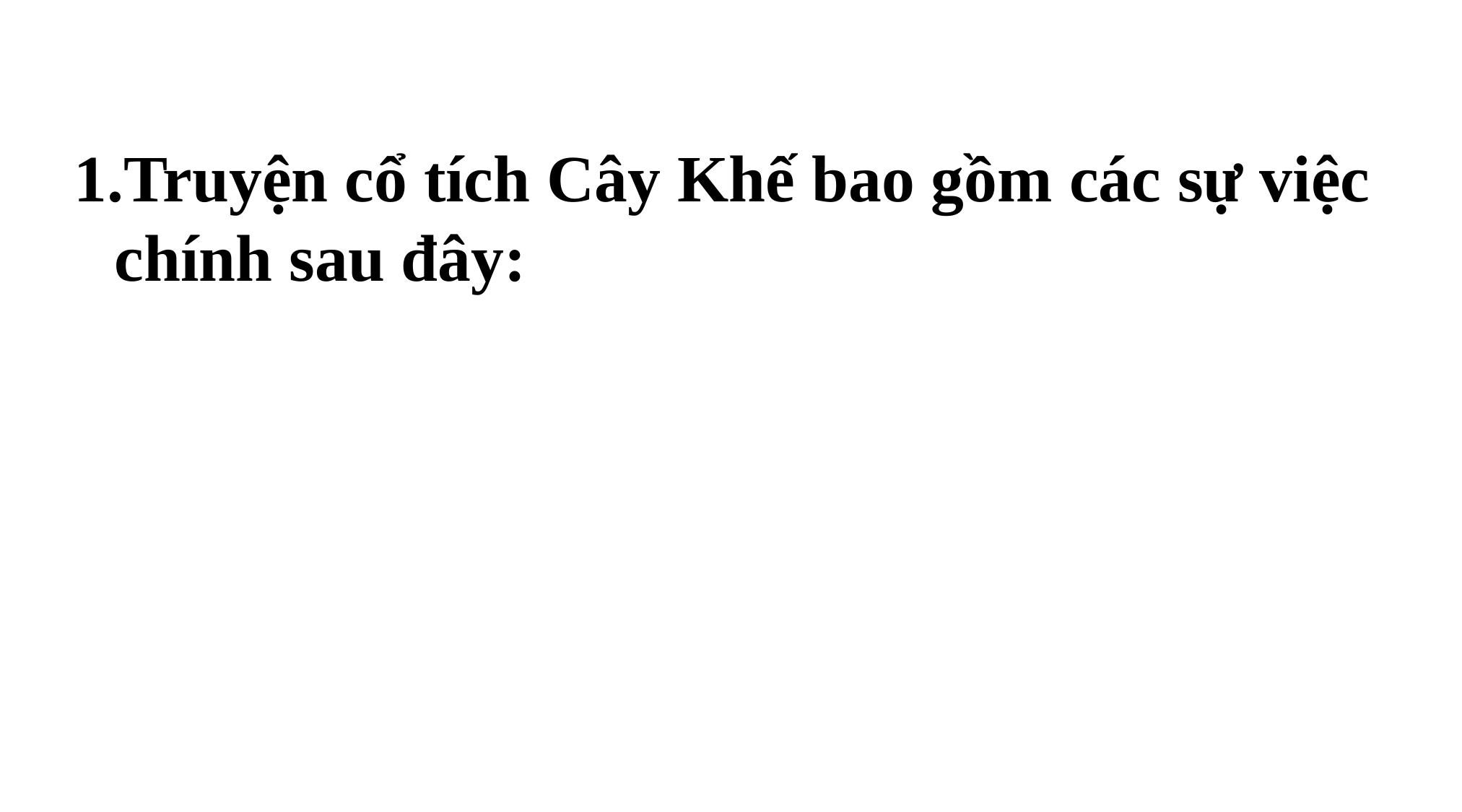

1.Truyện cổ tích Cây Khế bao gồm các sự việc chính sau đây: